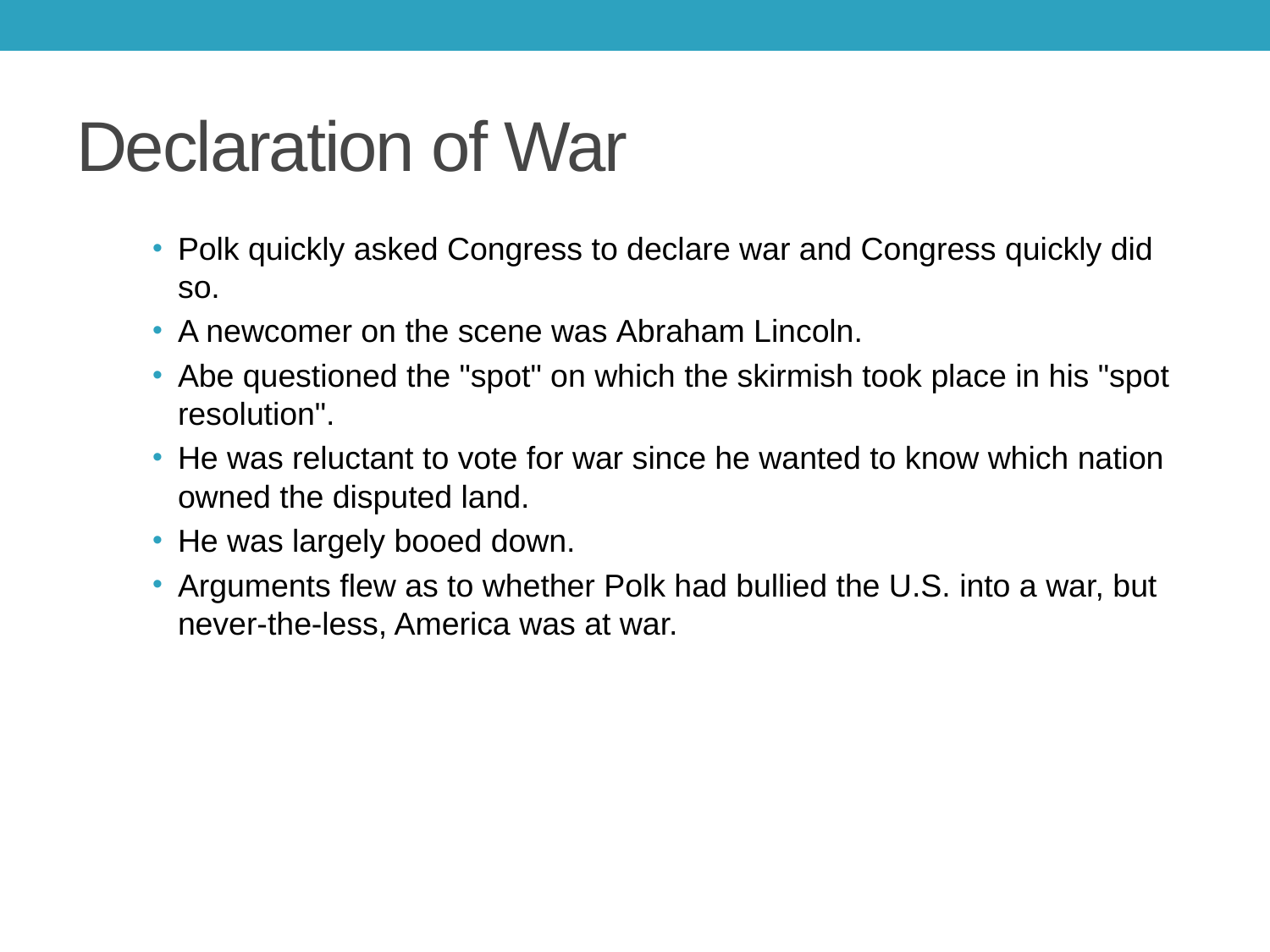

# Declaration of War
Polk quickly asked Congress to declare war and Congress quickly did so.
A newcomer on the scene was Abraham Lincoln.
Abe questioned the "spot" on which the skirmish took place in his "spot resolution".
He was reluctant to vote for war since he wanted to know which nation owned the disputed land.
He was largely booed down.
Arguments flew as to whether Polk had bullied the U.S. into a war, but never-the-less, America was at war.